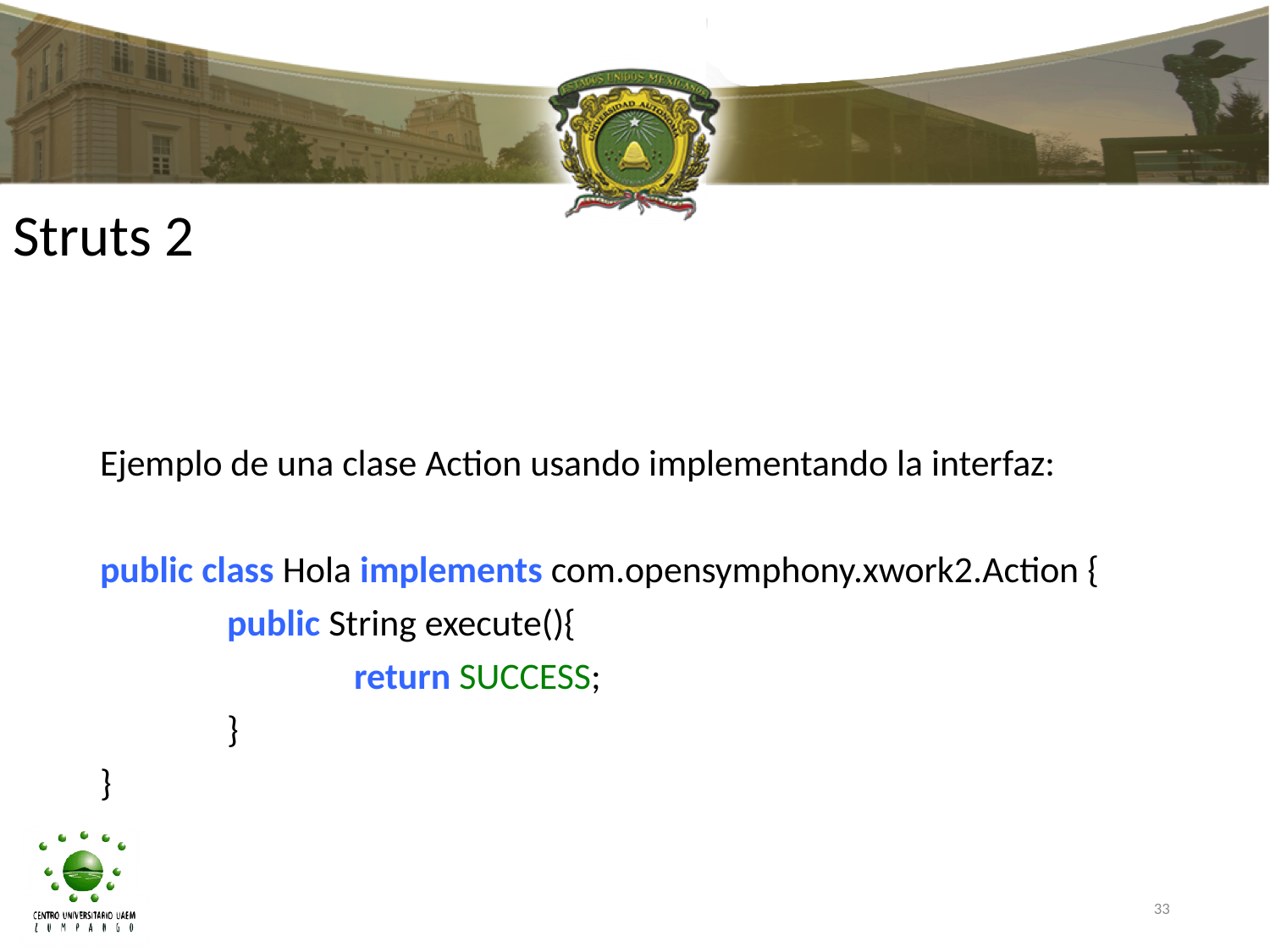

# Struts 2

Ejemplo de una clase Action usando implementando la interfaz:

public class Hola implements com.opensymphony.xwork2.Action {
	public String execute(){
    		return SUCCESS;
	}
}
33